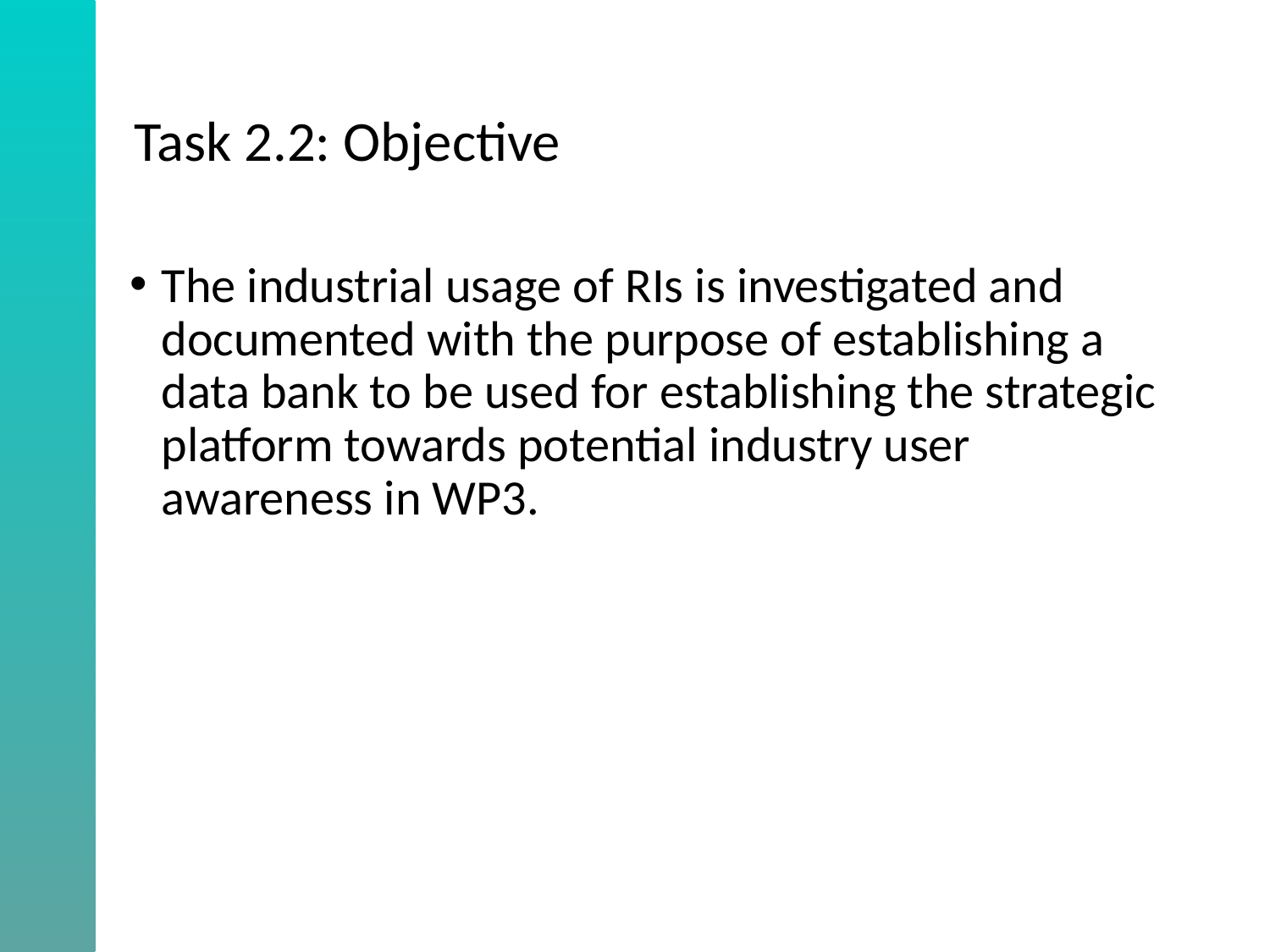

# Task 2.2: Objective
The industrial usage of RIs is investigated and documented with the purpose of establishing a data bank to be used for establishing the strategic platform towards potential industry user awareness in WP3.